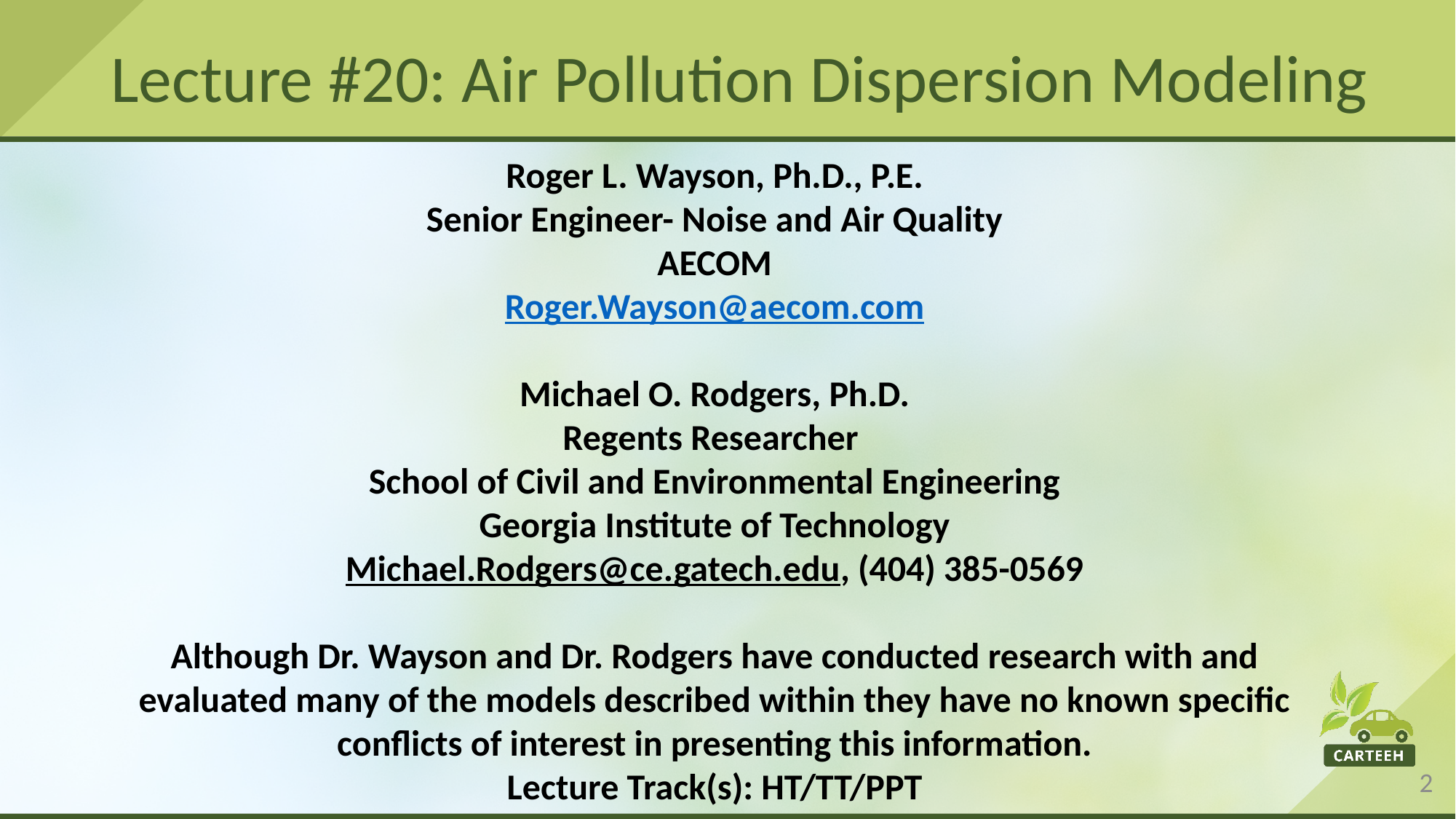

# Lecture #20: Air Pollution Dispersion Modeling
Roger L. Wayson, Ph.D., P.E.
Senior Engineer- Noise and Air Quality
AECOM
Roger.Wayson@aecom.com

Michael O. Rodgers, Ph.D.
Regents Researcher
School of Civil and Environmental Engineering
Georgia Institute of Technology
Michael.Rodgers@ce.gatech.edu, (404) 385-0569

Although Dr. Wayson and Dr. Rodgers have conducted research with and evaluated many of the models described within they have no known specific conflicts of interest in presenting this information.
Lecture Track(s): HT/TT/PPT